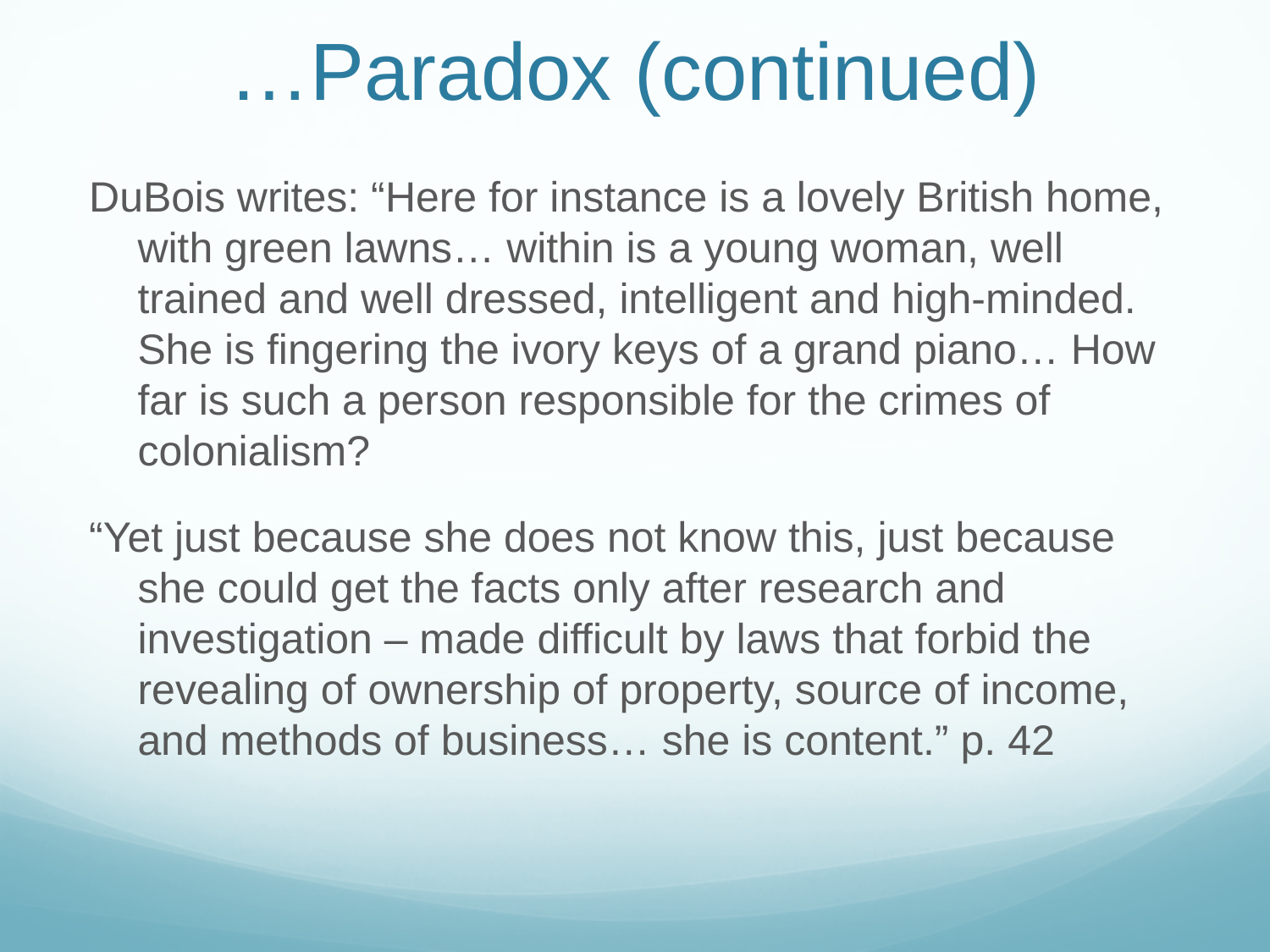

# …Paradox (continued)
DuBois writes: “Here for instance is a lovely British home, with green lawns… within is a young woman, well trained and well dressed, intelligent and high-minded. She is fingering the ivory keys of a grand piano… How far is such a person responsible for the crimes of colonialism?
“Yet just because she does not know this, just because she could get the facts only after research and investigation – made difficult by laws that forbid the revealing of ownership of property, source of income, and methods of business… she is content.” p. 42